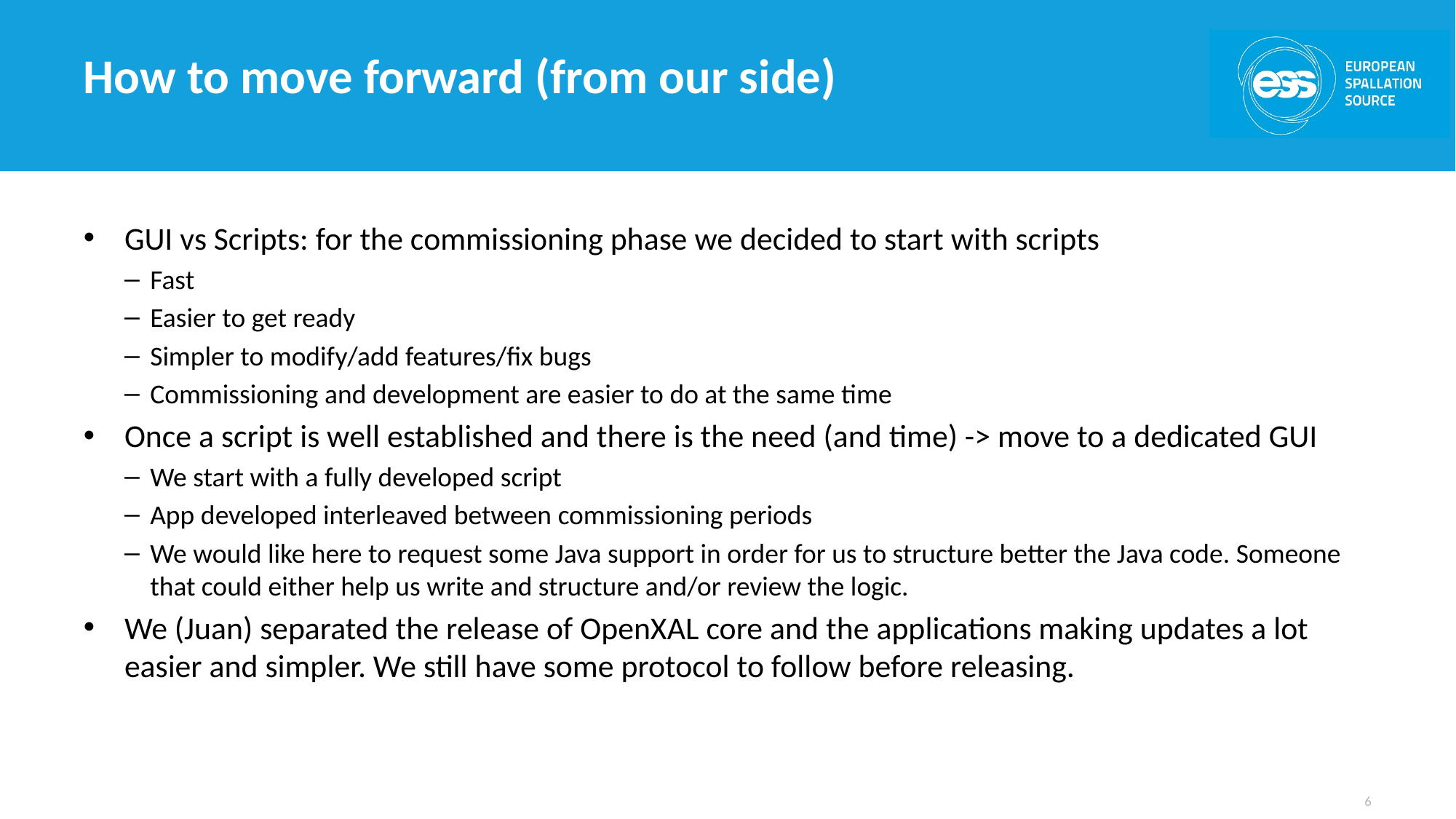

# How to move forward (from our side)
GUI vs Scripts: for the commissioning phase we decided to start with scripts
Fast
Easier to get ready
Simpler to modify/add features/fix bugs
Commissioning and development are easier to do at the same time
Once a script is well established and there is the need (and time) -> move to a dedicated GUI
We start with a fully developed script
App developed interleaved between commissioning periods
We would like here to request some Java support in order for us to structure better the Java code. Someone that could either help us write and structure and/or review the logic.
We (Juan) separated the release of OpenXAL core and the applications making updates a lot easier and simpler. We still have some protocol to follow before releasing.
6